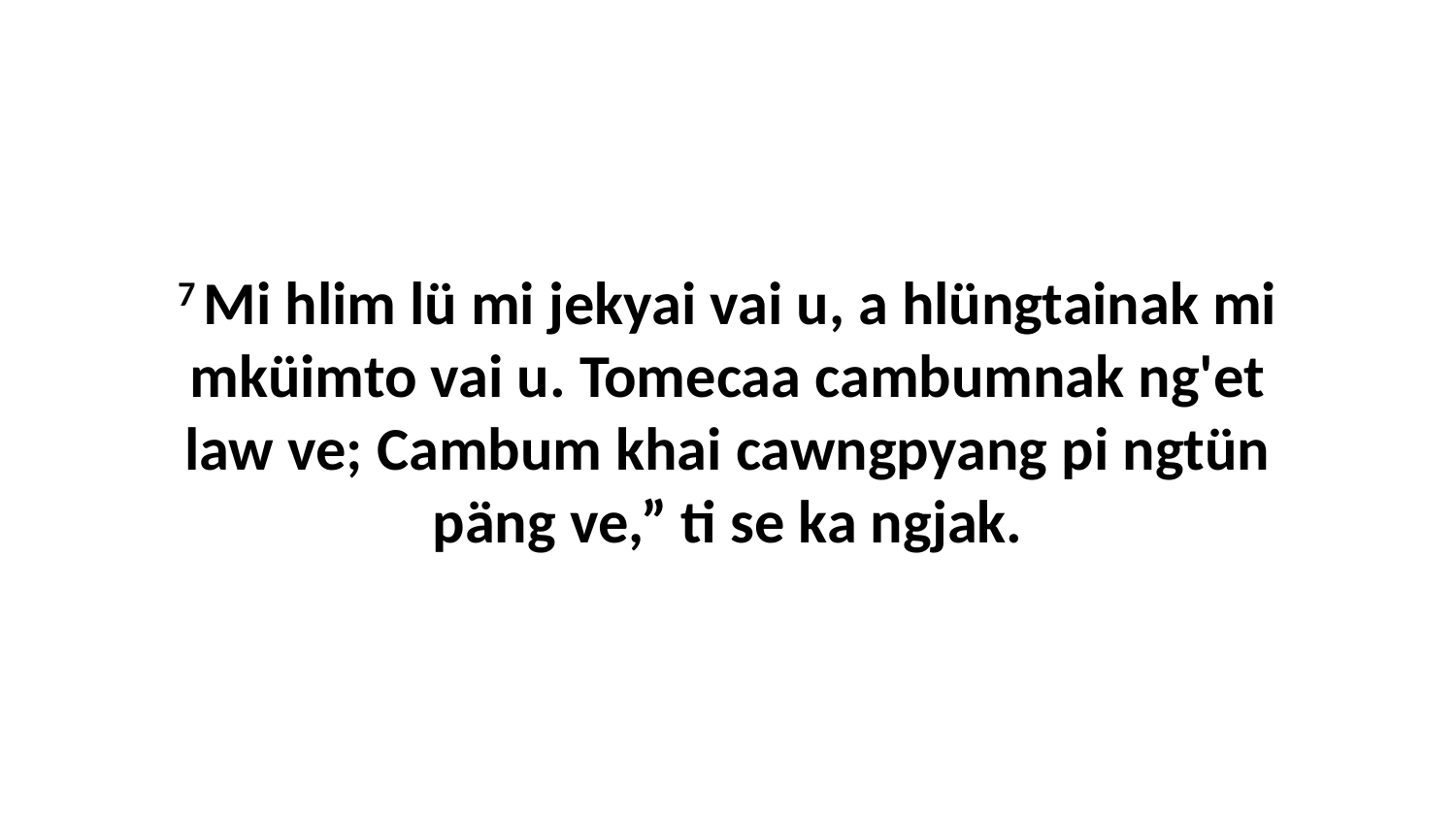

7 Mi hlim lü mi jekyai vai u, a hlüngtainak mi mküimto vai u. Tomecaa cambumnak ng'et law ve; Cambum khai cawngpyang pi ngtün päng ve,” ti se ka ngjak.